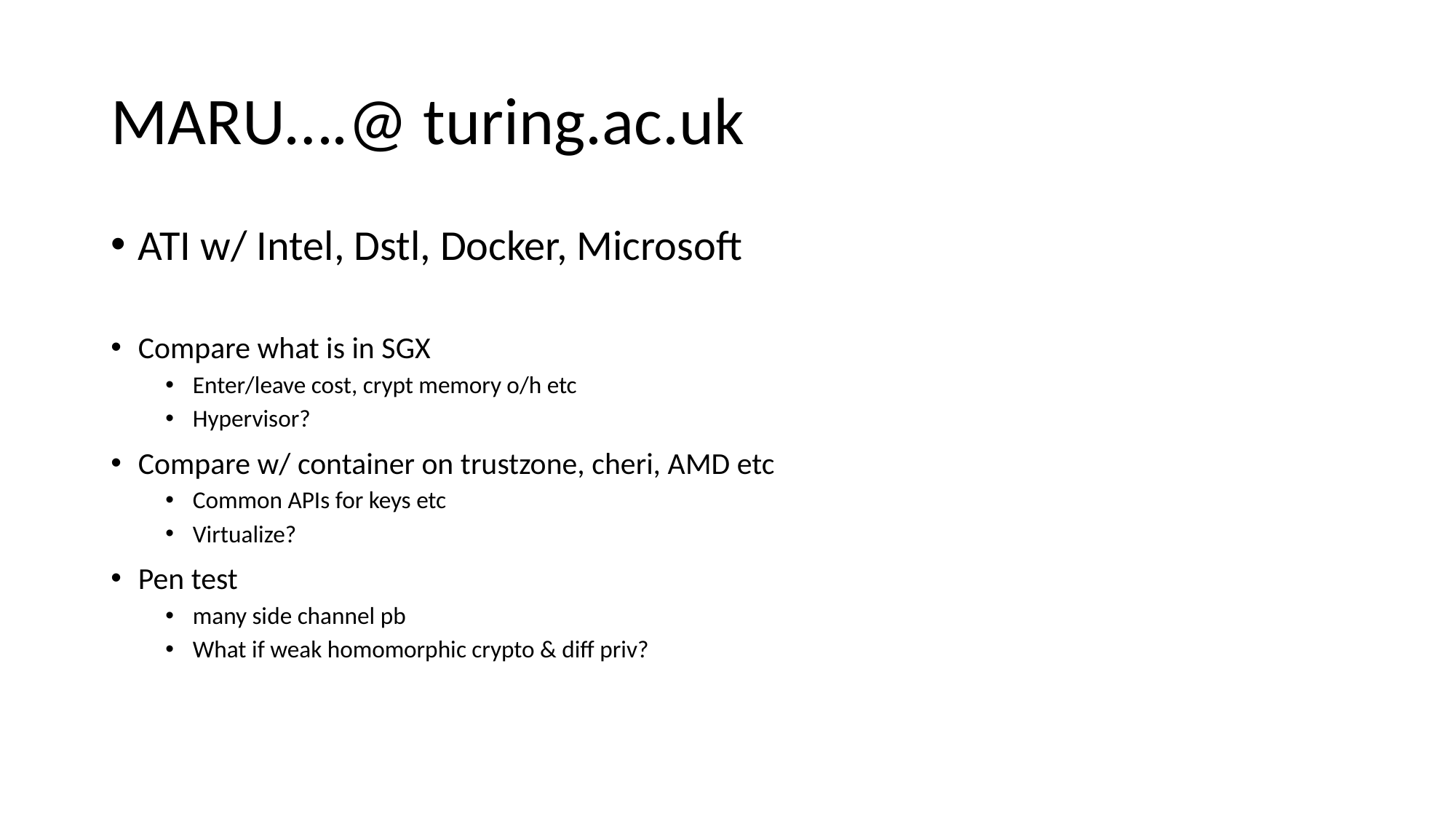

# MARU….@ turing.ac.uk
ATI w/ Intel, Dstl, Docker, Microsoft

Compare what is in SGX
Enter/leave cost, crypt memory o/h etc
Hypervisor?
Compare w/ container on trustzone, cheri, AMD etc
Common APIs for keys etc
Virtualize?
Pen test
many side channel pb
What if weak homomorphic crypto & diff priv?